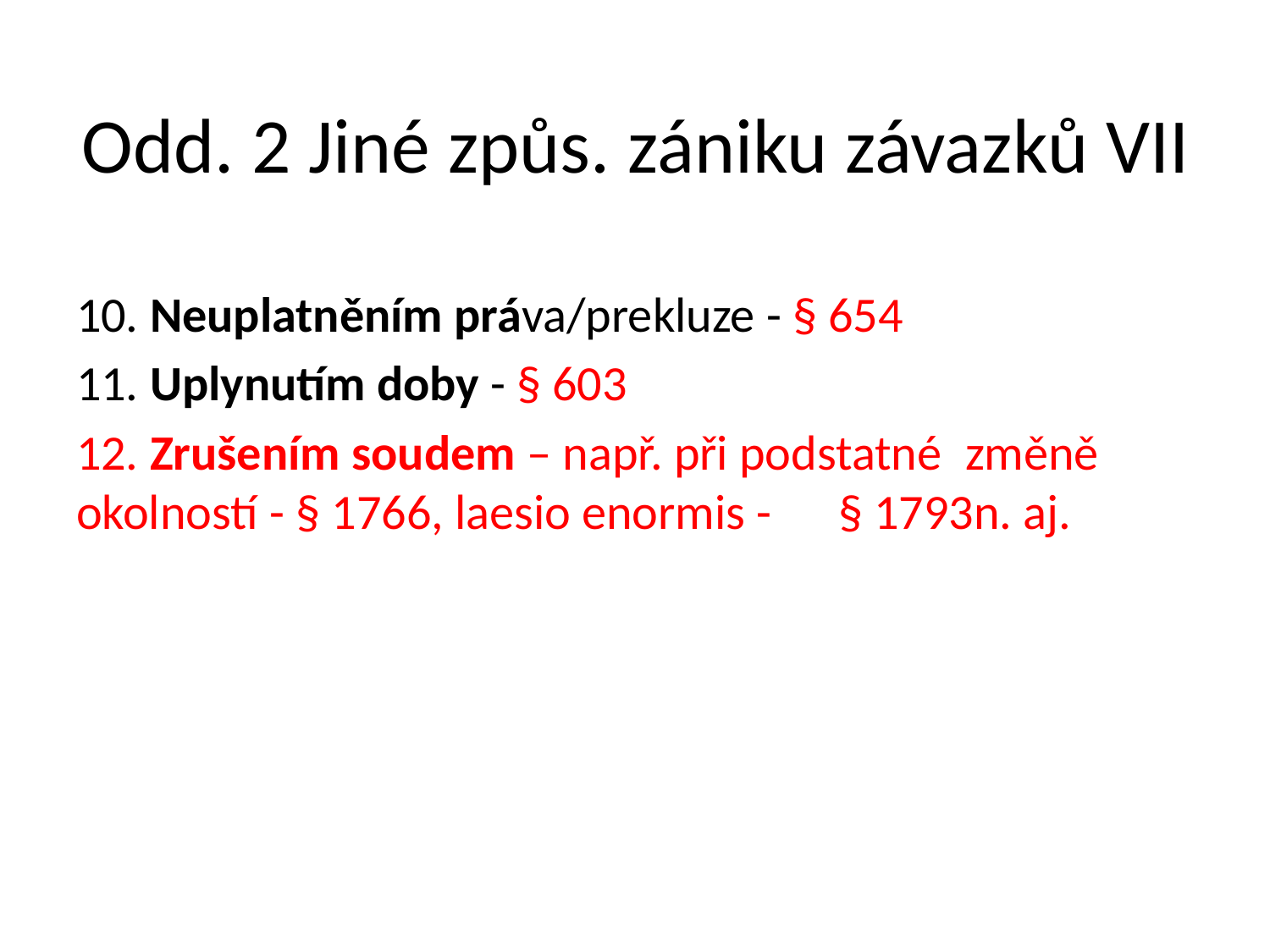

# Odd. 2 Jiné způs. zániku závazků VII
10. Neuplatněním práva/prekluze - § 654
11. Uplynutím doby - § 603
12. Zrušením soudem – např. při podstatné 	změně okolností - § 1766, laesio enormis - 	§ 1793n. aj.